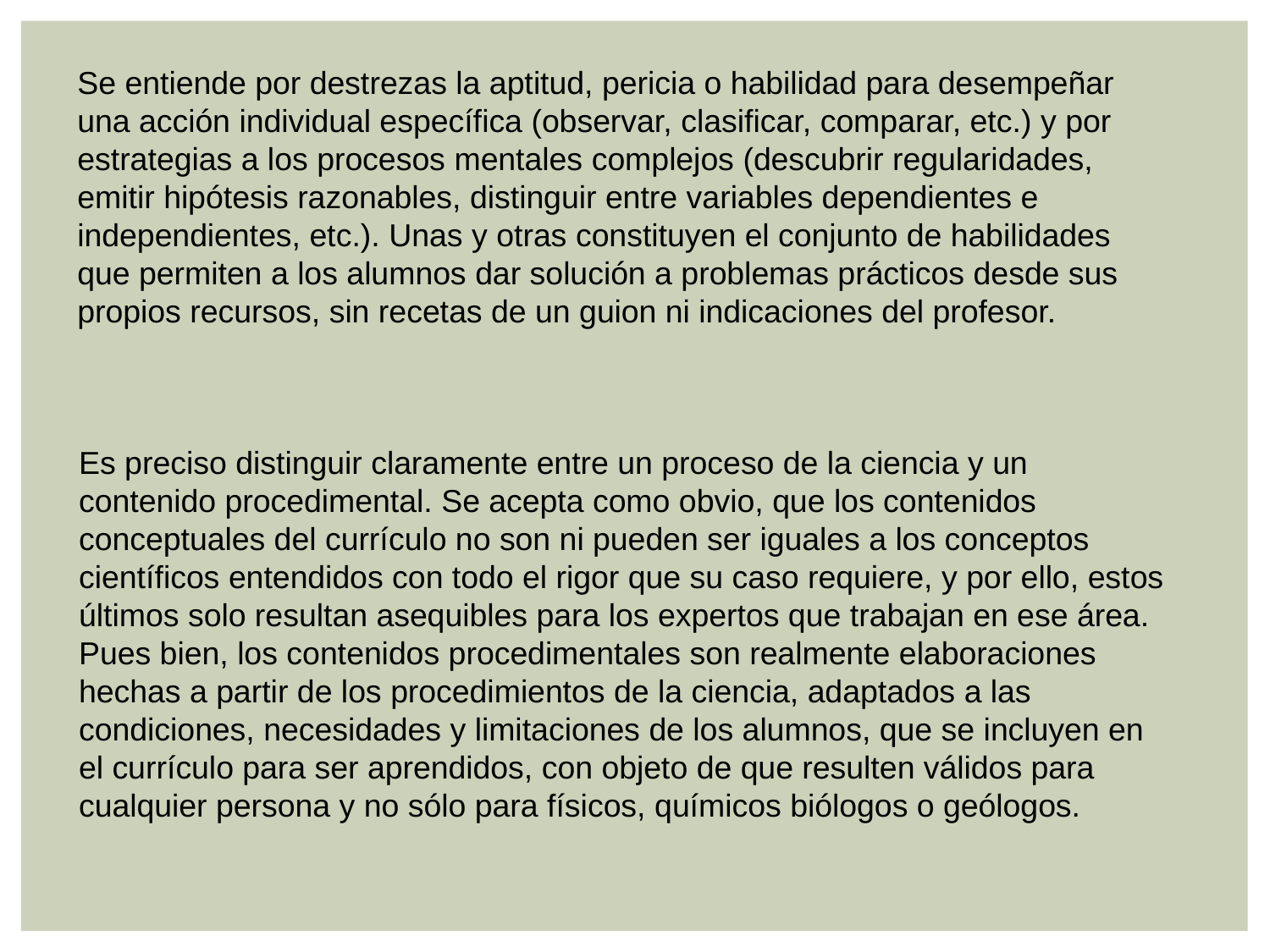

Se entiende por destrezas la aptitud, pericia o habilidad para desempeñar una acción individual específica (observar, clasificar, comparar, etc.) y por estrategias a los procesos mentales complejos (descubrir regularidades, emitir hipótesis razonables, distinguir entre variables dependientes e independientes, etc.). Unas y otras constituyen el conjunto de habilidades que permiten a los alumnos dar solución a problemas prácticos desde sus propios recursos, sin recetas de un guion ni indicaciones del profesor.
Es preciso distinguir claramente entre un proceso de la ciencia y un contenido procedimental. Se acepta como obvio, que los contenidos conceptuales del currículo no son ni pueden ser iguales a los conceptos científicos entendidos con todo el rigor que su caso requiere, y por ello, estos últimos solo resultan asequibles para los expertos que trabajan en ese área. Pues bien, los contenidos procedimentales son realmente elaboraciones hechas a partir de los procedimientos de la ciencia, adaptados a las condiciones, necesidades y limitaciones de los alumnos, que se incluyen en el currículo para ser aprendidos, con objeto de que resulten válidos para cualquier persona y no sólo para físicos, químicos biólogos o geólogos.